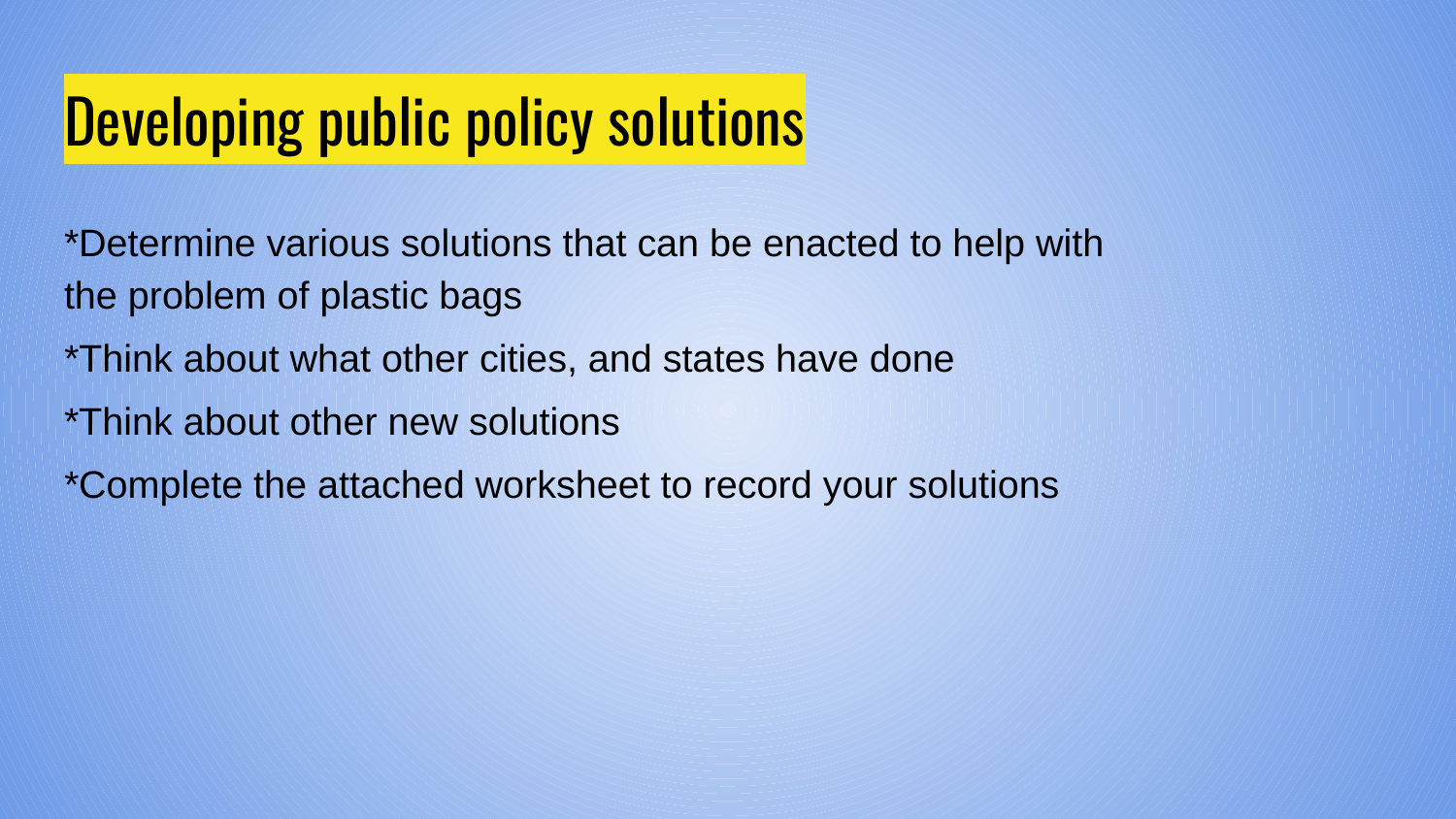

# Developing public policy solutions
*Determine various solutions that can be enacted to help with the problem of plastic bags
*Think about what other cities, and states have done
*Think about other new solutions
*Complete the attached worksheet to record your solutions